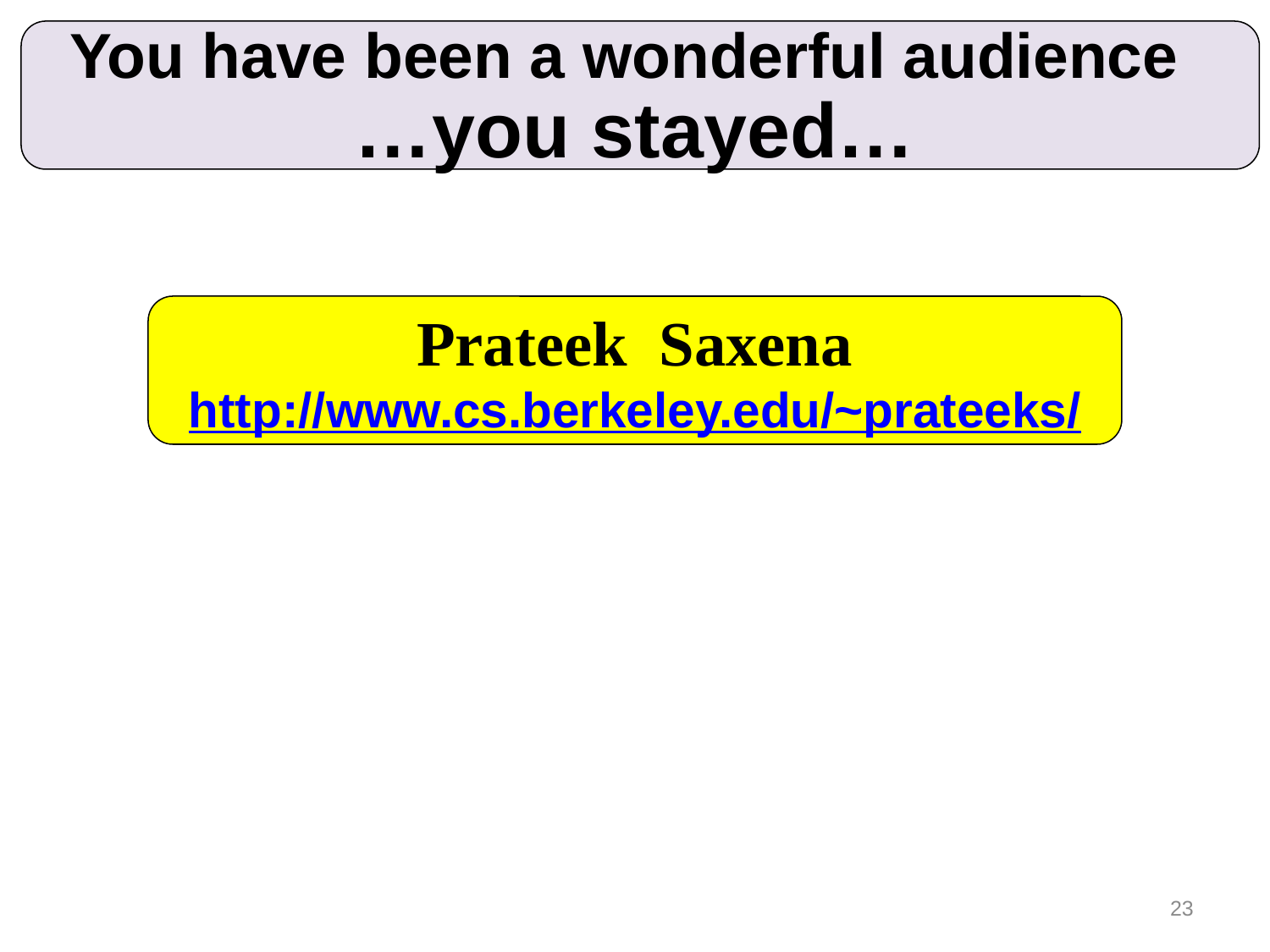

# You have been a wonderful audience

…you stayed…

Prateek  Saxena
http://www.cs.berkeley.edu/~prateeks/
23